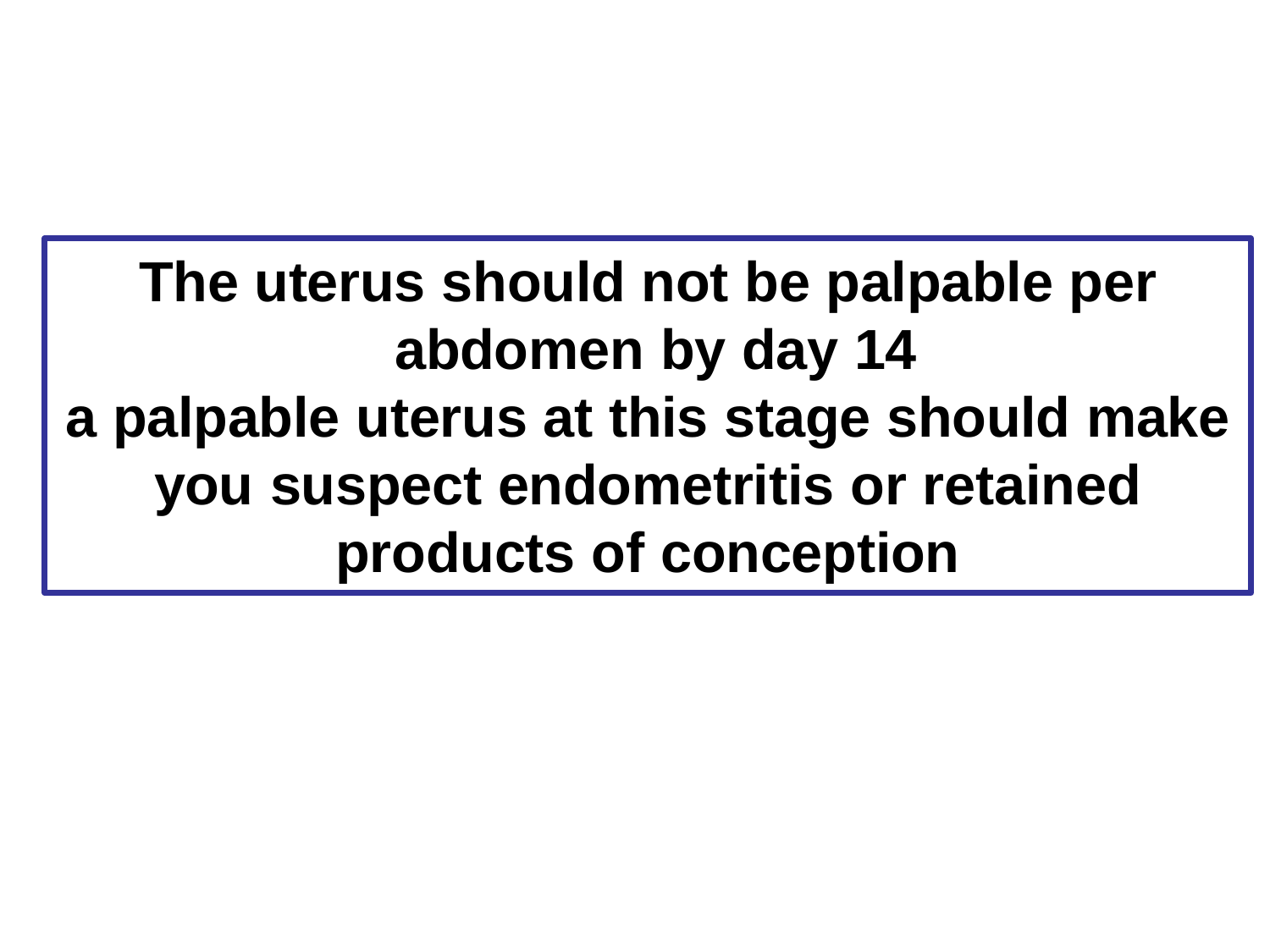

The uterus should not be palpable per  abdomen by day 14
a palpable uterus at this stage should make  you suspect endometritis or retained  products of conception